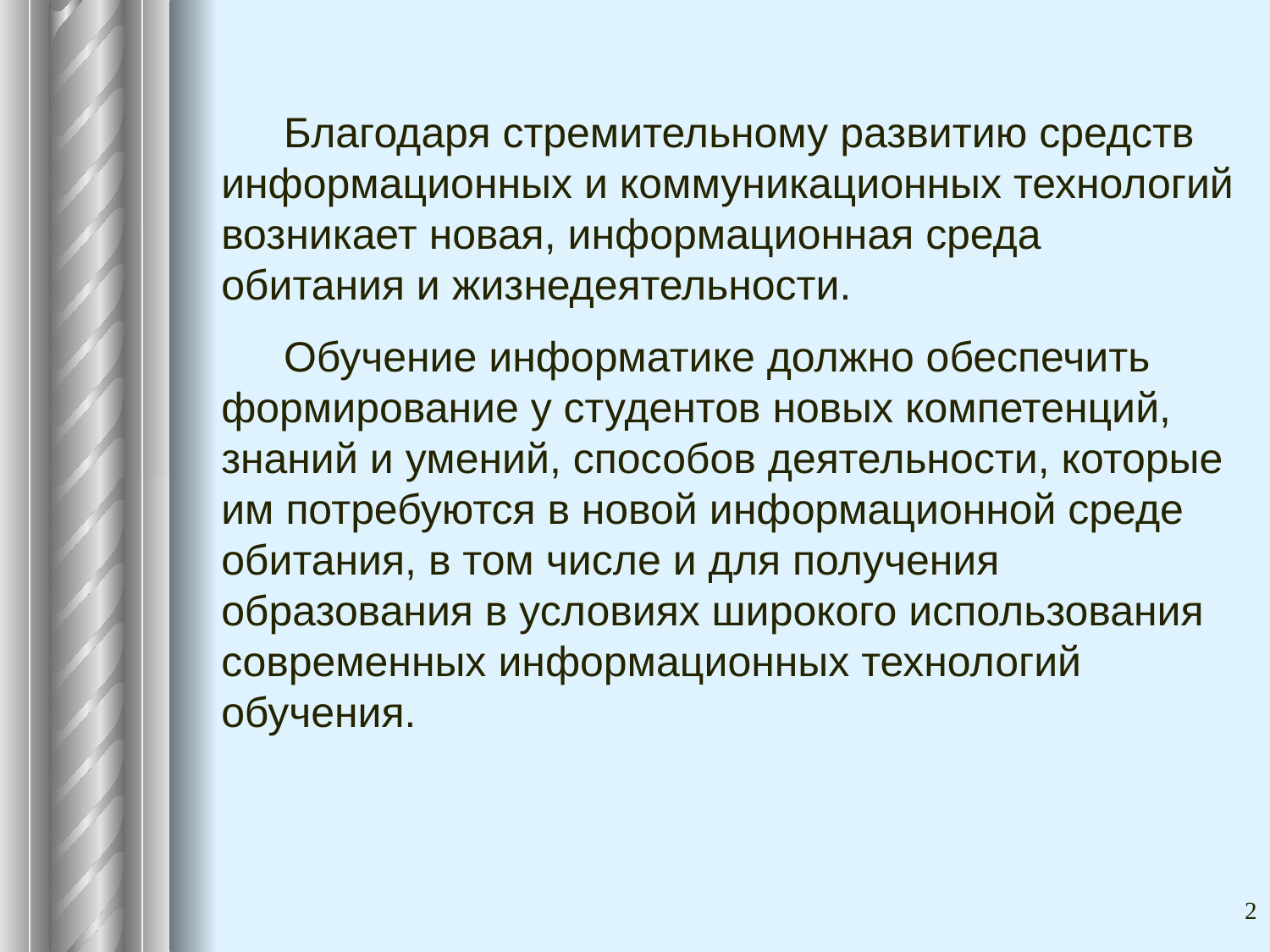

Благодаря стремительному развитию средств информационных и коммуникационных технологий возникает новая, информационная среда обитания и жизнедеятельности.
Обучение информатике должно обеспечить формирование у студентов новых компетенций, знаний и умений, способов деятельности, которые им потребуются в новой информационной среде обитания, в том числе и для получения образования в условиях широкого использования современных информационных технологий обучения.
2